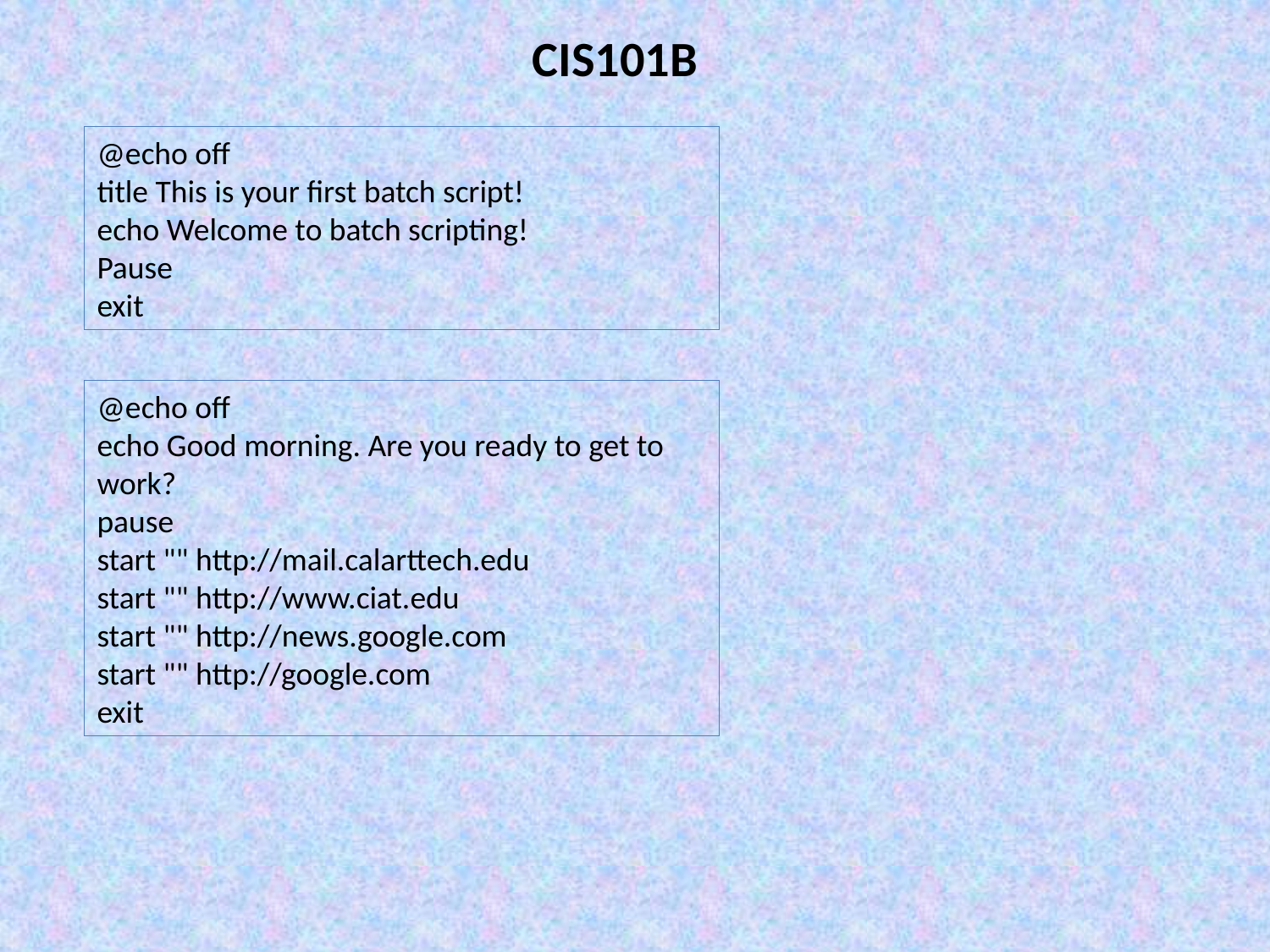

CIS101B
@echo off
title This is your first batch script!
echo Welcome to batch scripting!
Pause
exit
@echo off
echo Good morning. Are you ready to get to work?
pause
start "" http://mail.calarttech.edu
start "" http://www.ciat.edu
start "" http://news.google.com
start "" http://google.com
exit